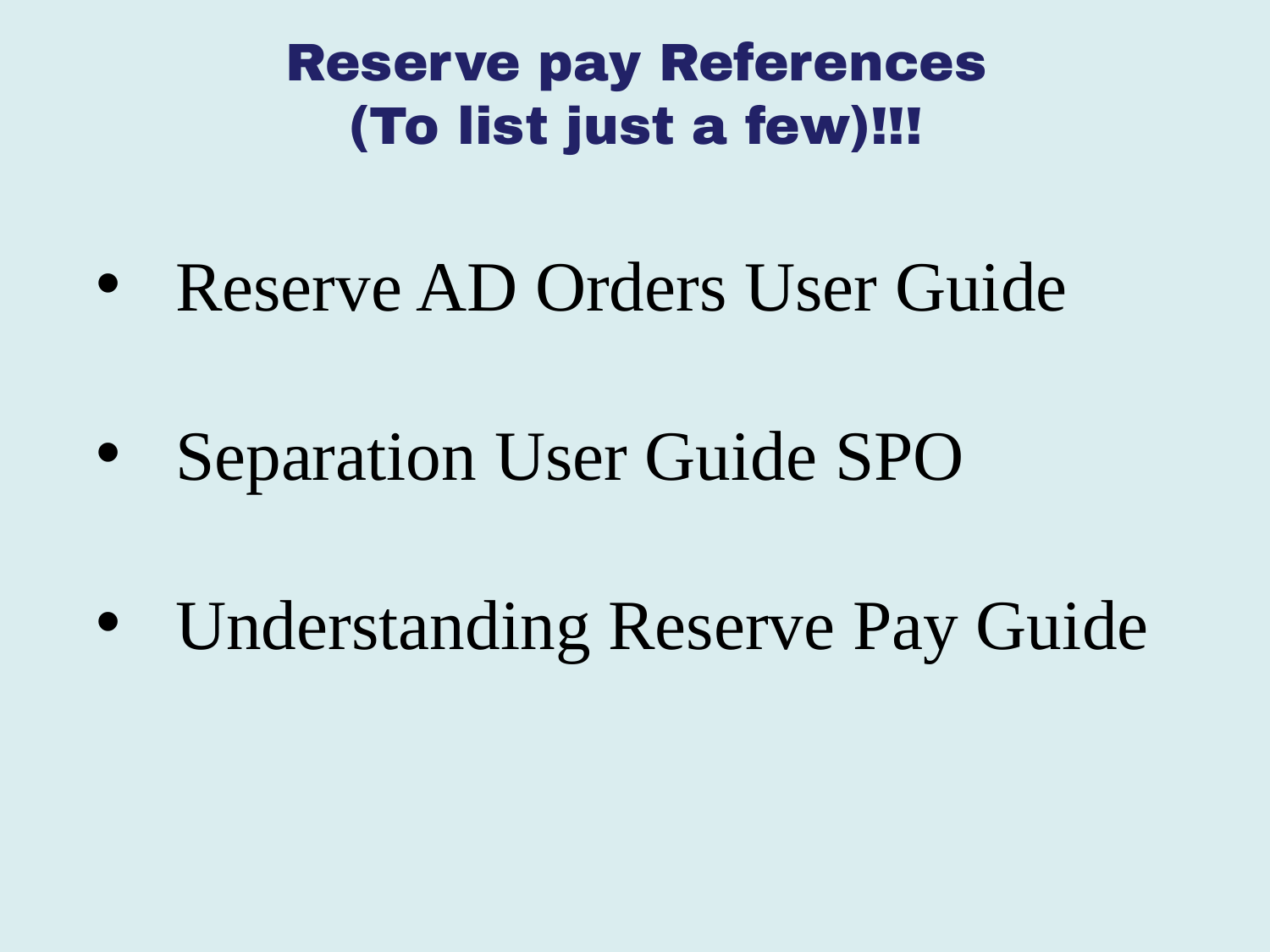

Reserve pay References
(To list just a few)!!!
Reserve AD Orders User Guide

Separation User Guide SPO

Understanding Reserve Pay Guide